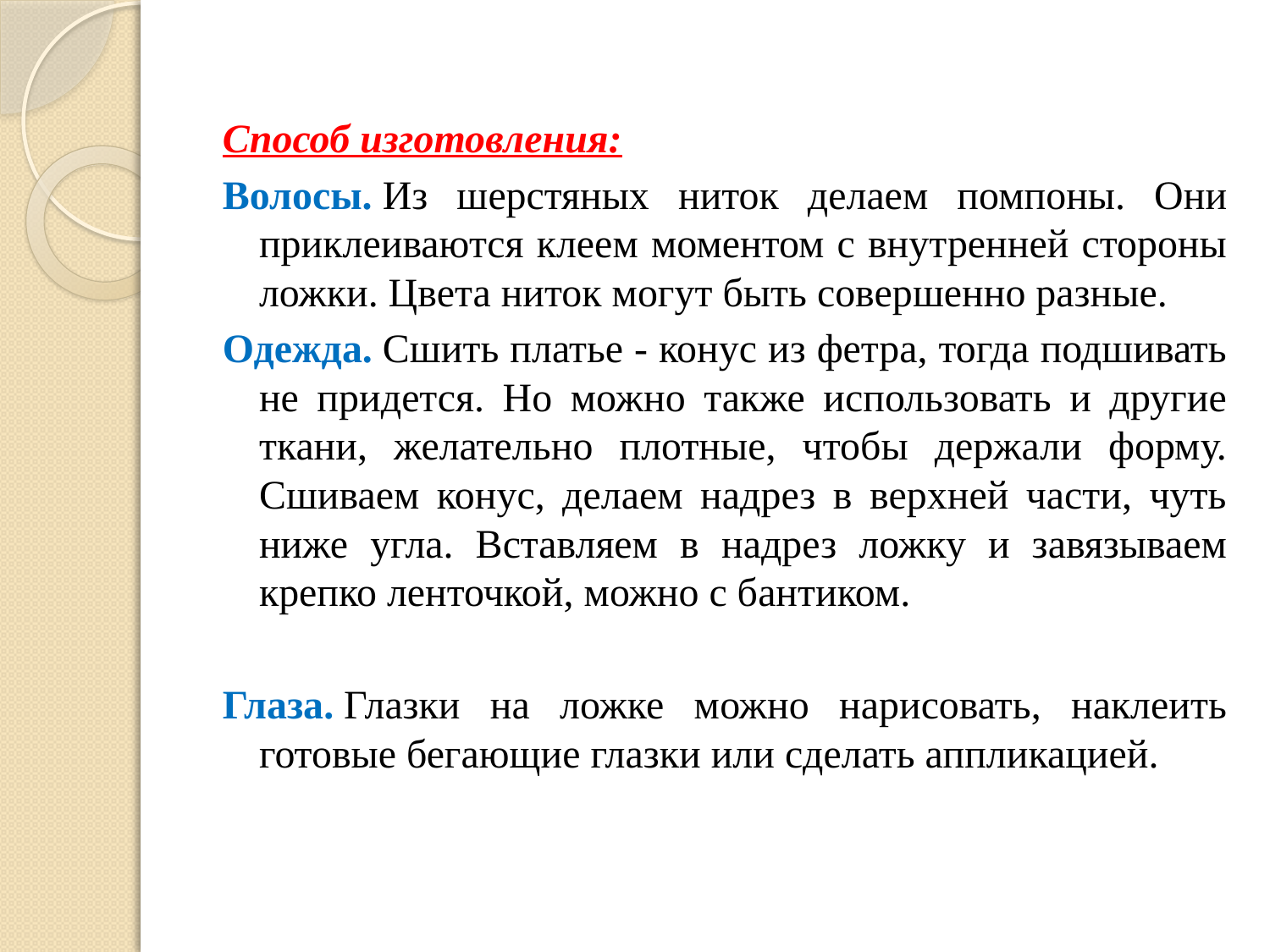

Способ изготовления:
Волосы. Из шерстяных ниток делаем помпоны. Они приклеиваются клеем моментом с внутренней стороны ложки. Цвета ниток могут быть совершенно разные.
Одежда. Сшить платье - конус из фетра, тогда подшивать не придется. Но можно также использовать и другие ткани, желательно плотные, чтобы держали форму.
Сшиваем конус, делаем надрез в верхней части, чуть ниже угла. Вставляем в надрез ложку и завязываем крепко ленточкой, можно с бантиком.

Глаза. Глазки на ложке можно нарисовать, наклеить готовые бегающие глазки или сделать аппликацией.